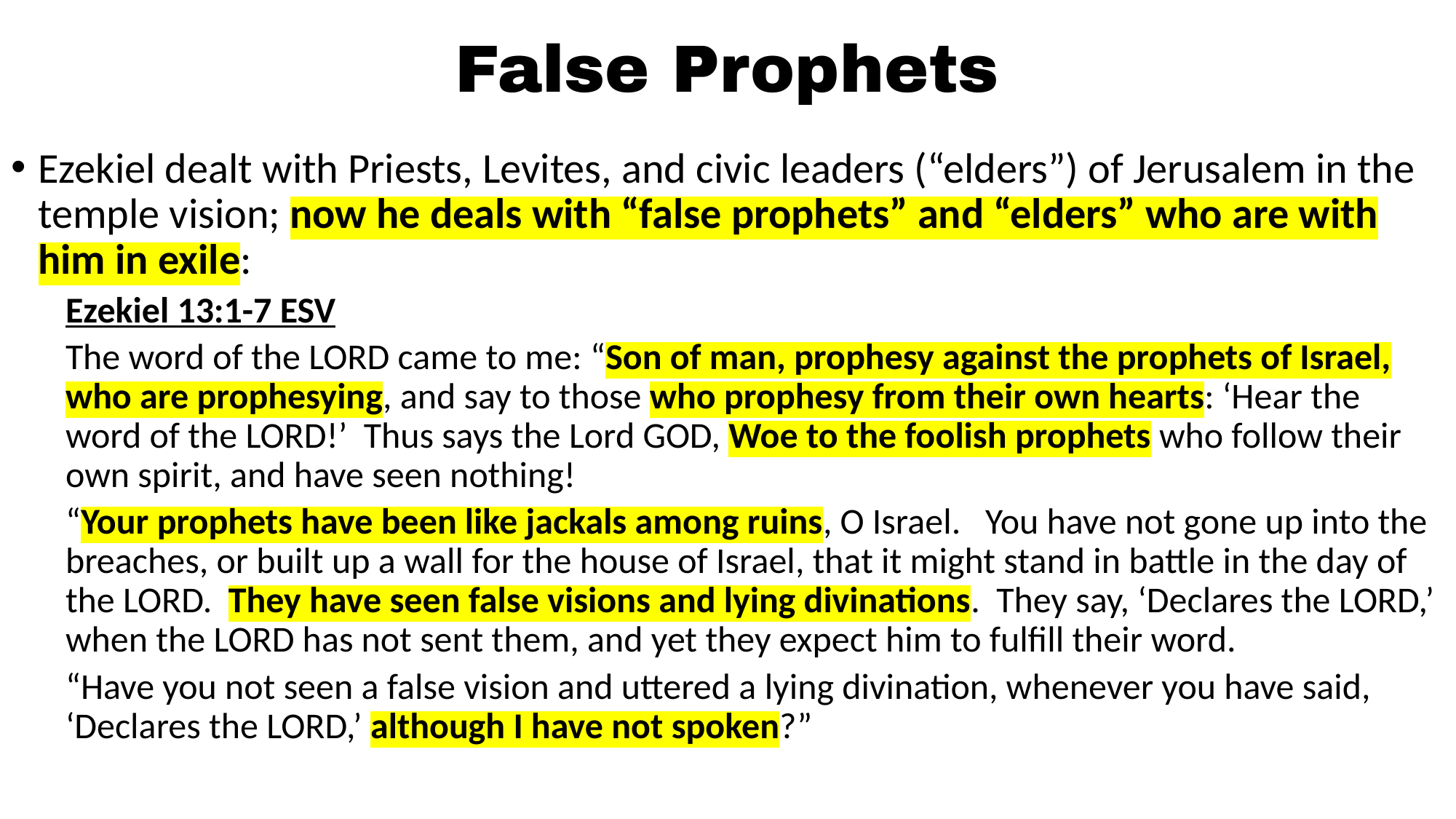

# False Prophets
Ezekiel dealt with Priests, Levites, and civic leaders (“elders”) of Jerusalem in the temple vision; now he deals with “false prophets” and “elders” who are with him in exile:
Ezekiel 13:1-7 ESV
The word of the LORD came to me: “Son of man, prophesy against the prophets of Israel, who are prophesying, and say to those who prophesy from their own hearts: ‘Hear the word of the LORD!’  Thus says the Lord GOD, Woe to the foolish prophets who follow their own spirit, and have seen nothing!
“Your prophets have been like jackals among ruins, O Israel.   You have not gone up into the breaches, or built up a wall for the house of Israel, that it might stand in battle in the day of the LORD.  They have seen false visions and lying divinations.  They say, ‘Declares the LORD,’ when the LORD has not sent them, and yet they expect him to fulfill their word.
“Have you not seen a false vision and uttered a lying divination, whenever you have said, ‘Declares the LORD,’ although I have not spoken?”